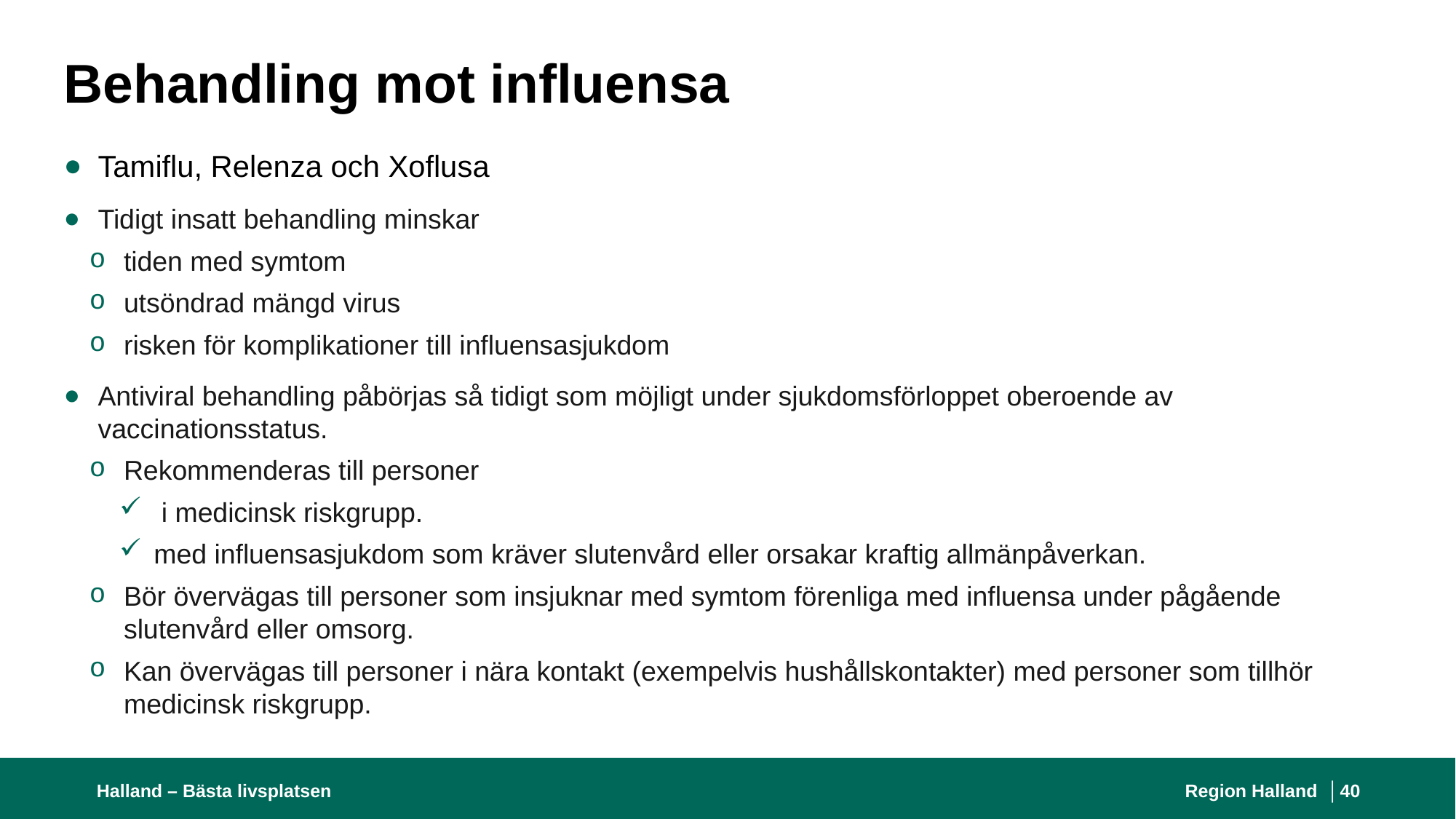

# Behandling mot influensa
Tamiflu, Relenza och Xoflusa
Tidigt insatt behandling minskar
tiden med symtom
utsöndrad mängd virus
risken för komplikationer till influensasjukdom
Antiviral behandling påbörjas så tidigt som möjligt under sjukdomsförloppet oberoende av vaccinationsstatus.
Rekommenderas till personer
 i medicinsk riskgrupp.
med influensasjukdom som kräver slutenvård eller orsakar kraftig allmänpåverkan.
Bör övervägas till personer som insjuknar med symtom förenliga med influensa under pågående slutenvård eller omsorg.
Kan övervägas till personer i nära kontakt (exempelvis hushållskontakter) med personer som tillhör medicinsk riskgrupp.

Halland – Bästa livsplatsen
Region Halland  │
40